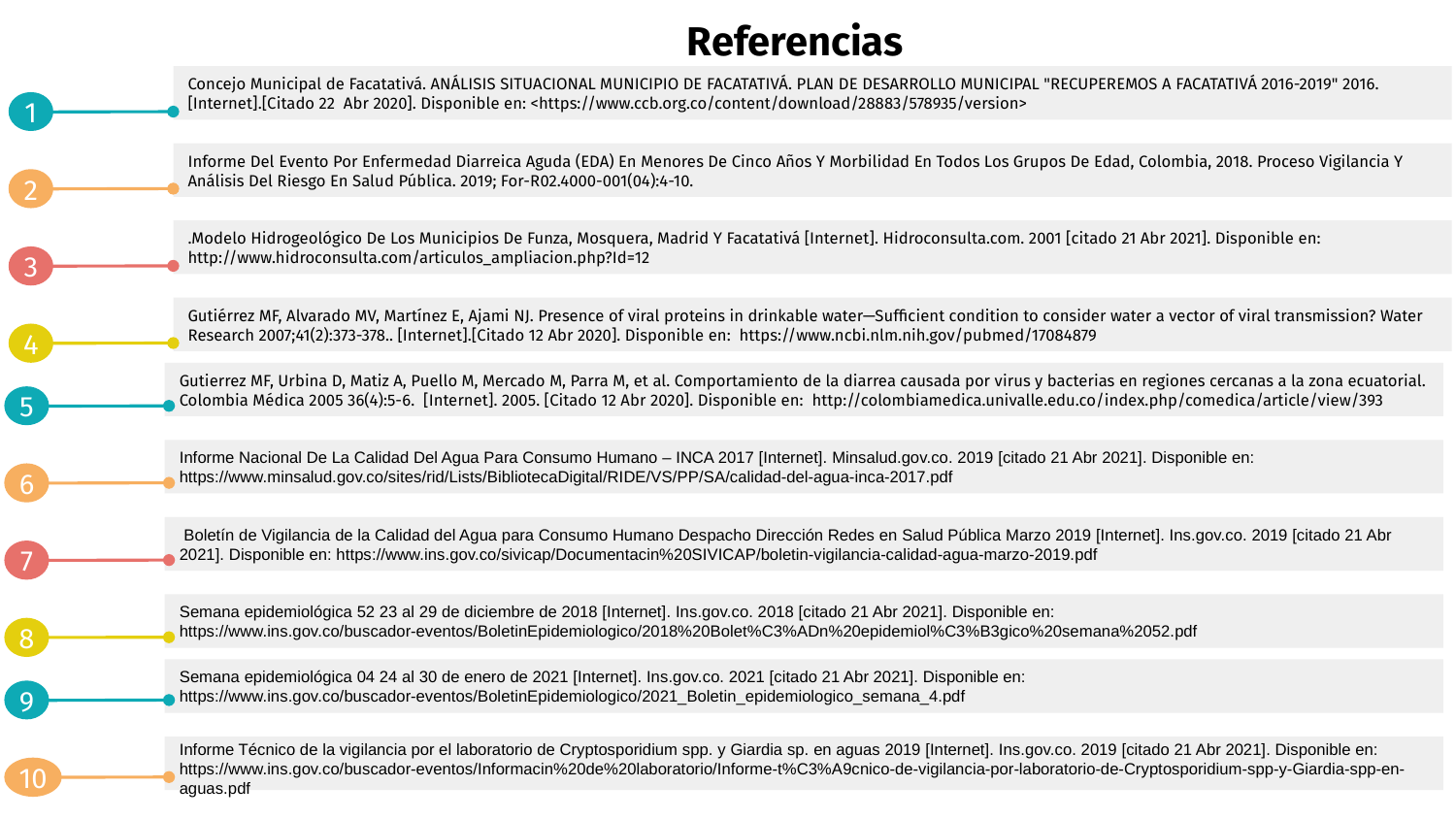

# Referencias
Concejo Municipal de Facatativá. ANÁLISIS SITUACIONAL MUNICIPIO DE FACATATIVÁ. PLAN DE DESARROLLO MUNICIPAL "RECUPEREMOS A FACATATIVÁ 2016-2019" 2016.[Internet].[Citado 22  Abr 2020]. Disponible en: <https://www.ccb.org.co/content/download/28883/578935/version>
1
2
3
4
Informe Del Evento Por Enfermedad Diarreica Aguda (EDA) En Menores De Cinco Años Y Morbilidad En Todos Los Grupos De Edad, Colombia, 2018. Proceso Vigilancia Y Análisis Del Riesgo En Salud Pública. 2019; For-R02.4000-001(04):4-10.
.Modelo Hidrogeológico De Los Municipios De Funza, Mosquera, Madrid Y Facatativá [Internet]. Hidroconsulta.com. 2001 [citado 21 Abr 2021]. Disponible en: http://www.hidroconsulta.com/articulos_ampliacion.php?Id=12
Gutiérrez MF, Alvarado MV, Martínez E, Ajami NJ. Presence of viral proteins in drinkable water—Sufficient condition to consider water a vector of viral transmission? Water Research 2007;41(2):373-378.. [Internet].[Citado 12 Abr 2020]. Disponible en:  https://www.ncbi.nlm.nih.gov/pubmed/17084879
Gutierrez MF, Urbina D, Matiz A, Puello M, Mercado M, Parra M, et al. Comportamiento de la diarrea causada por virus y bacterias en regiones cercanas a la zona ecuatorial. Colombia Médica 2005 36(4):5-6.  [Internet]. 2005. [Citado 12 Abr 2020]. Disponible en:  http://colombiamedica.univalle.edu.co/index.php/comedica/article/view/393
5
6
7
8
Informe Nacional De La Calidad Del Agua Para Consumo Humano – INCA 2017 [Internet]. Minsalud.gov.co. 2019 [citado 21 Abr 2021]. Disponible en: https://www.minsalud.gov.co/sites/rid/Lists/BibliotecaDigital/RIDE/VS/PP/SA/calidad-del-agua-inca-2017.pdf
 Boletín de Vigilancia de la Calidad del Agua para Consumo Humano Despacho Dirección Redes en Salud Pública Marzo 2019 [Internet]. Ins.gov.co. 2019 [citado 21 Abr 2021]. Disponible en: https://www.ins.gov.co/sivicap/Documentacin%20SIVICAP/boletin-vigilancia-calidad-agua-marzo-2019.pdf
Semana epidemiológica 52 23 al 29 de diciembre de 2018 [Internet]. Ins.gov.co. 2018 [citado 21 Abr 2021]. Disponible en: https://www.ins.gov.co/buscador-eventos/BoletinEpidemiologico/2018%20Bolet%C3%ADn%20epidemiol%C3%B3gico%20semana%2052.pdf
Semana epidemiológica 04 24 al 30 de enero de 2021 [Internet]. Ins.gov.co. 2021 [citado 21 Abr 2021]. Disponible en: https://www.ins.gov.co/buscador-eventos/BoletinEpidemiologico/2021_Boletin_epidemiologico_semana_4.pdf
9
10

Informe Técnico de la vigilancia por el laboratorio de Cryptosporidium spp. y Giardia sp. en aguas 2019 [Internet]. Ins.gov.co. 2019 [citado 21 Abr 2021]. Disponible en: https://www.ins.gov.co/buscador-eventos/Informacin%20de%20laboratorio/Informe-t%C3%A9cnico-de-vigilancia-por-laboratorio-de-Cryptosporidium-spp-y-Giardia-spp-en-aguas.pdf

Despite being red, planet Mars is a very cold place full of iron oxide dust
Mercury is the closest planet to the Sun and the smallest one in the Solar System